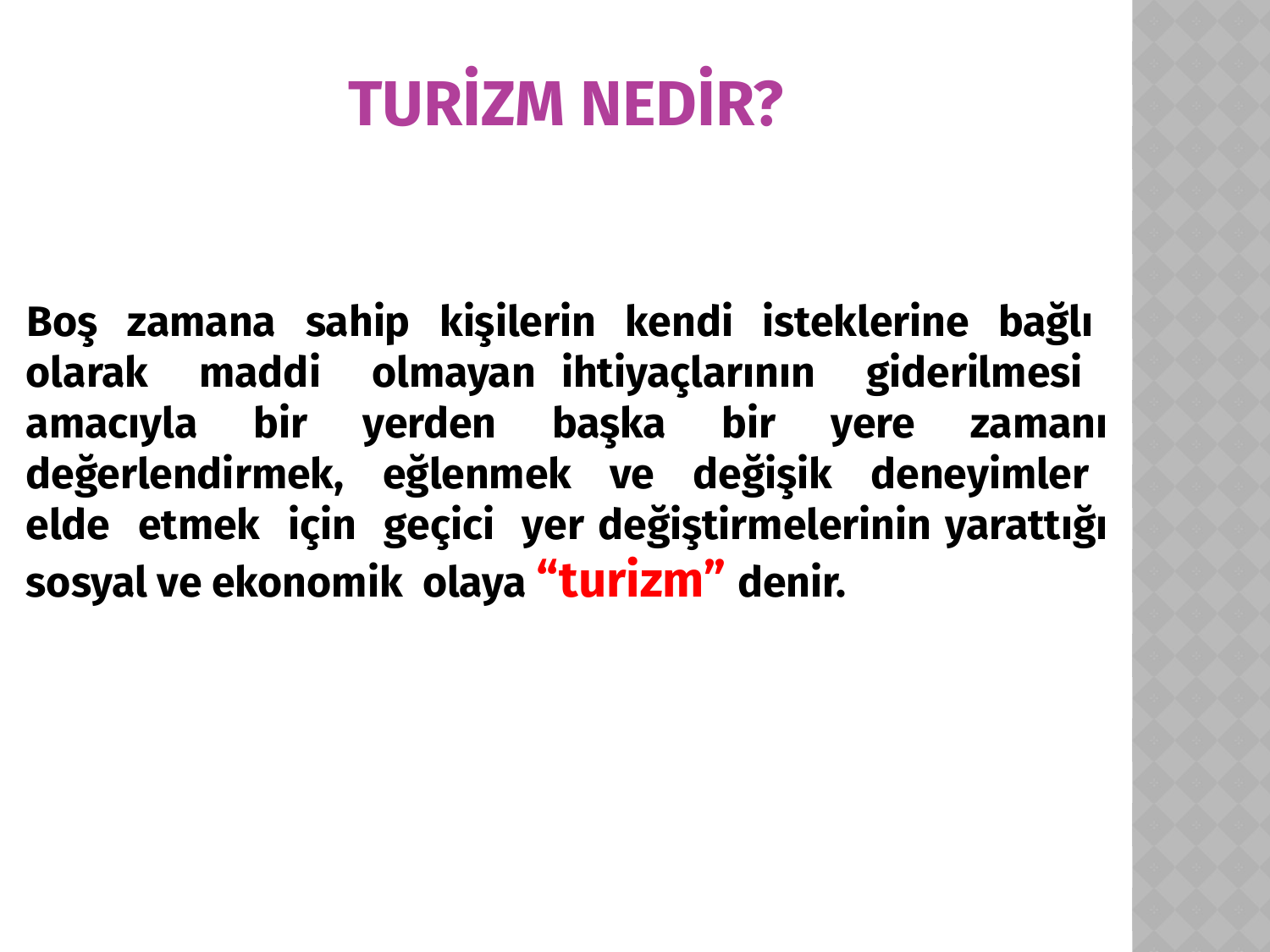

# Turizm Nedir?

 Boş  zamana  sahip  kişilerin  kendi  isteklerine  bağlı  olarak  maddi  olmayan ihtiyaçlarının  giderilmesi  amacıyla  bir  yerden  başka  bir  yere  zamanı değerlendirmek,  eğlenmek  ve  değişik  deneyimler  elde  etmek  için  geçici  yer değiştirmelerinin yarattığı sosyal ve ekonomik  olaya “turizm” denir.